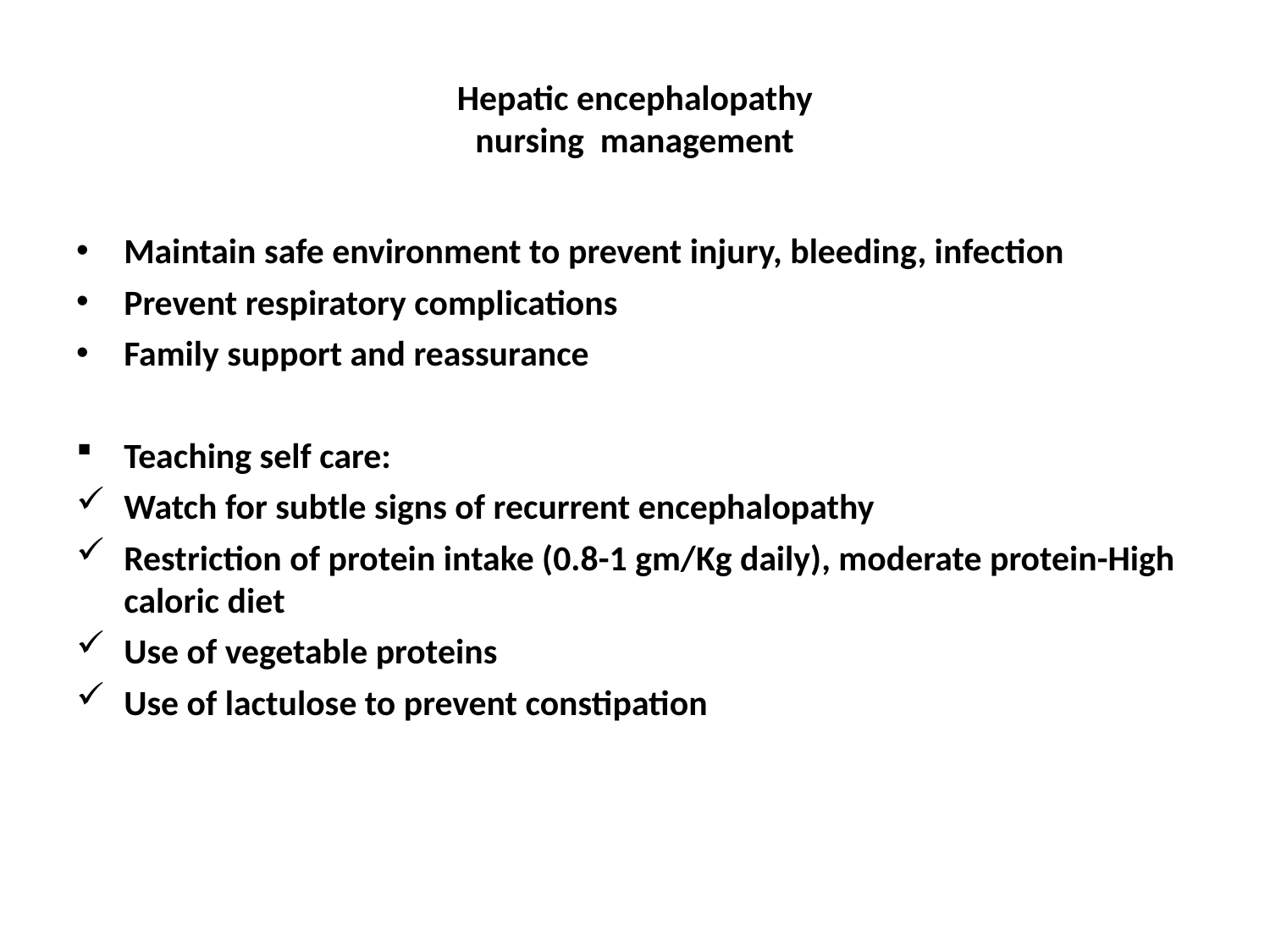

# Hepatic encephalopathy nursing  management
Maintain safe environment to prevent injury, bleeding, infection
Prevent respiratory complications
Family support and reassurance

Teaching self care:
Watch for subtle signs of recurrent encephalopathy
Restriction of protein intake (0.8-1 gm/Kg daily), moderate protein-High caloric diet
Use of vegetable proteins
Use of lactulose to prevent constipation